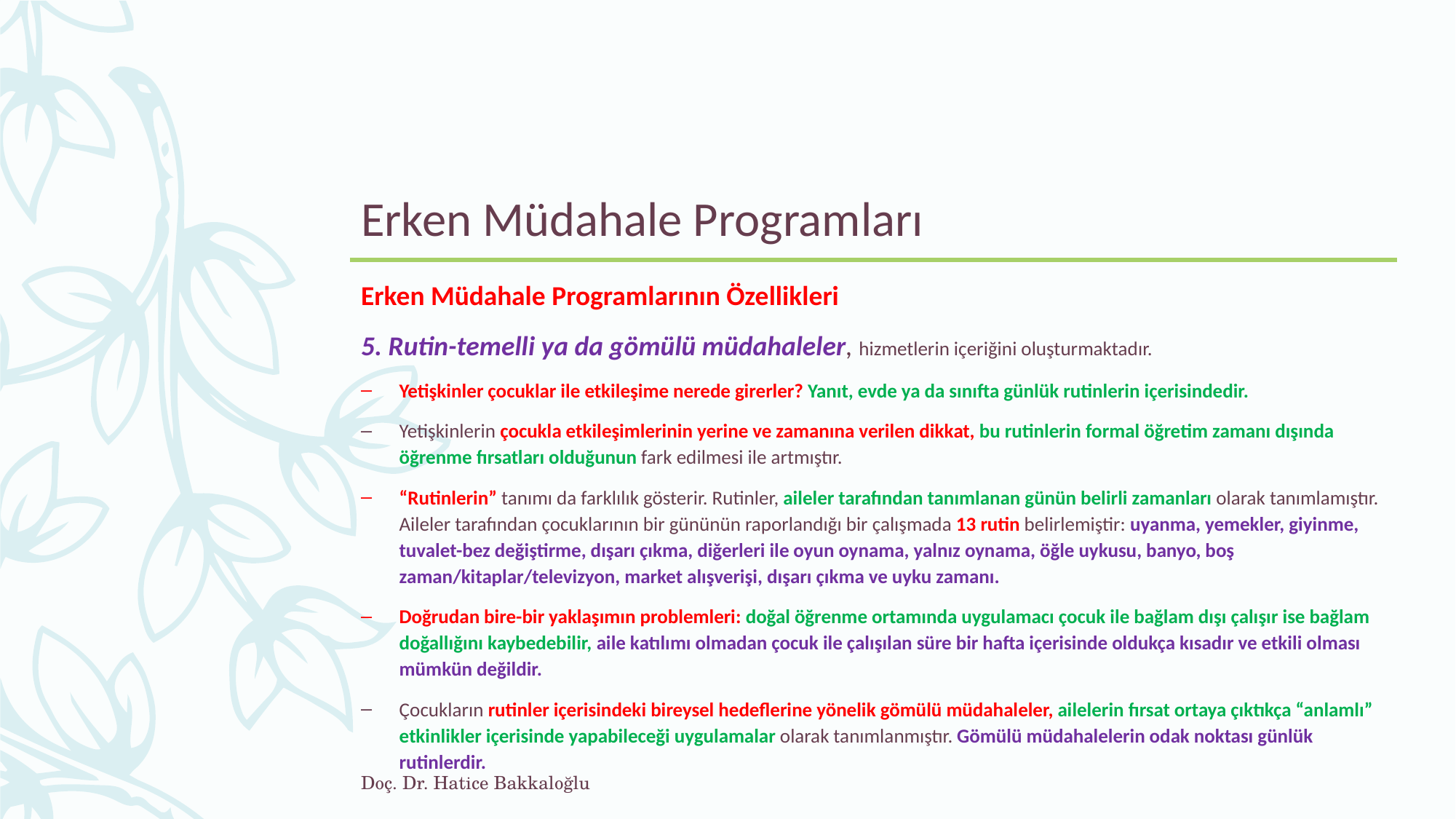

# Erken Müdahale Programları
Erken Müdahale Programlarının Özellikleri
5. Rutin-temelli ya da gömülü müdahaleler, hizmetlerin içeriğini oluşturmaktadır.
Yetişkinler çocuklar ile etkileşime nerede girerler? Yanıt, evde ya da sınıfta günlük rutinlerin içerisindedir.
Yetişkinlerin çocukla etkileşimlerinin yerine ve zamanına verilen dikkat, bu rutinlerin formal öğretim zamanı dışında öğrenme fırsatları olduğunun fark edilmesi ile artmıştır.
“Rutinlerin” tanımı da farklılık gösterir. Rutinler, aileler tarafından tanımlanan günün belirli zamanları olarak tanımlamıştır. Aileler tarafından çocuklarının bir gününün raporlandığı bir çalışmada 13 rutin belirlemiştir: uyanma, yemekler, giyinme, tuvalet-bez değiştirme, dışarı çıkma, diğerleri ile oyun oynama, yalnız oynama, öğle uykusu, banyo, boş zaman/kitaplar/televizyon, market alışverişi, dışarı çıkma ve uyku zamanı.
Doğrudan bire-bir yaklaşımın problemleri: doğal öğrenme ortamında uygulamacı çocuk ile bağlam dışı çalışır ise bağlam doğallığını kaybedebilir, aile katılımı olmadan çocuk ile çalışılan süre bir hafta içerisinde oldukça kısadır ve etkili olması mümkün değildir.
Çocukların rutinler içerisindeki bireysel hedeflerine yönelik gömülü müdahaleler, ailelerin fırsat ortaya çıktıkça “anlamlı” etkinlikler içerisinde yapabileceği uygulamalar olarak tanımlanmıştır. Gömülü müdahalelerin odak noktası günlük rutinlerdir.
Doç. Dr. Hatice Bakkaloğlu